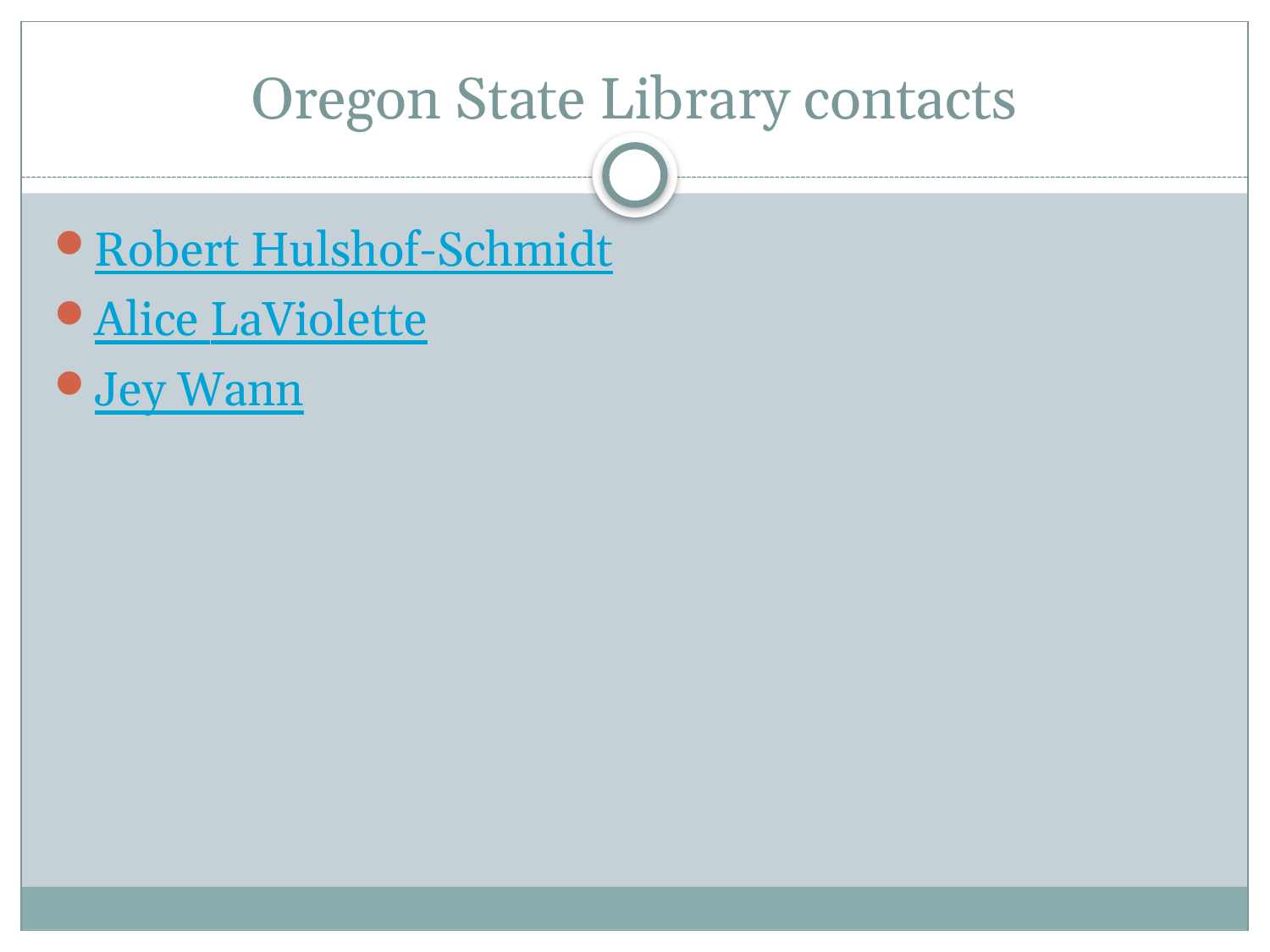

# Oregon State Library contacts
Robert Hulshof-Schmidt
Alice LaViolette
Jey Wann